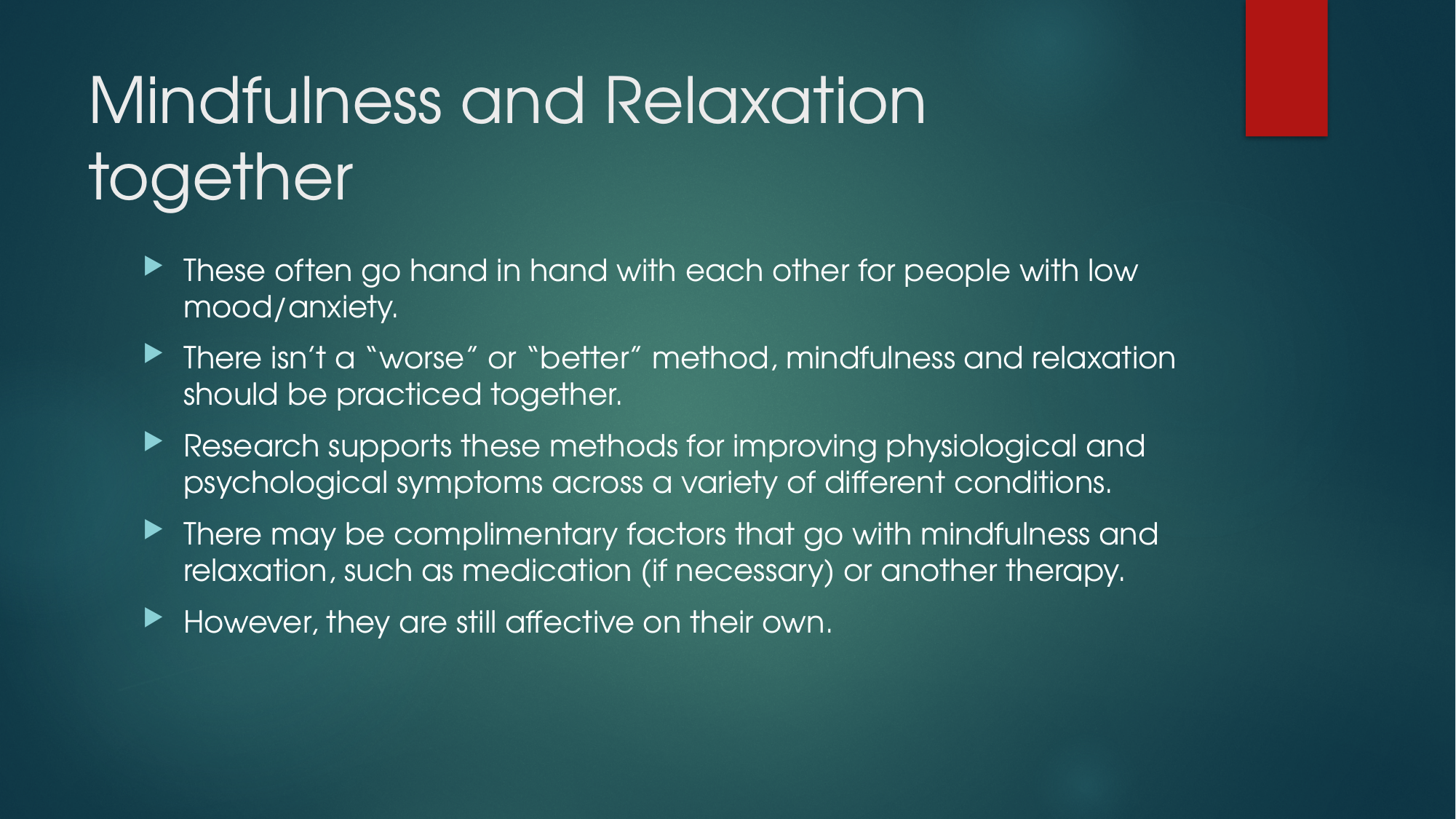

# Mindfulness and Relaxation together
These often go hand in hand with each other for people with low mood/anxiety.
There isn’t a “worse” or “better” method, mindfulness and relaxation should be practiced together.
Research supports these methods for improving physiological and psychological symptoms across a variety of different conditions.
There may be complimentary factors that go with mindfulness and relaxation, such as medication (if necessary) or another therapy.
However, they are still affective on their own.